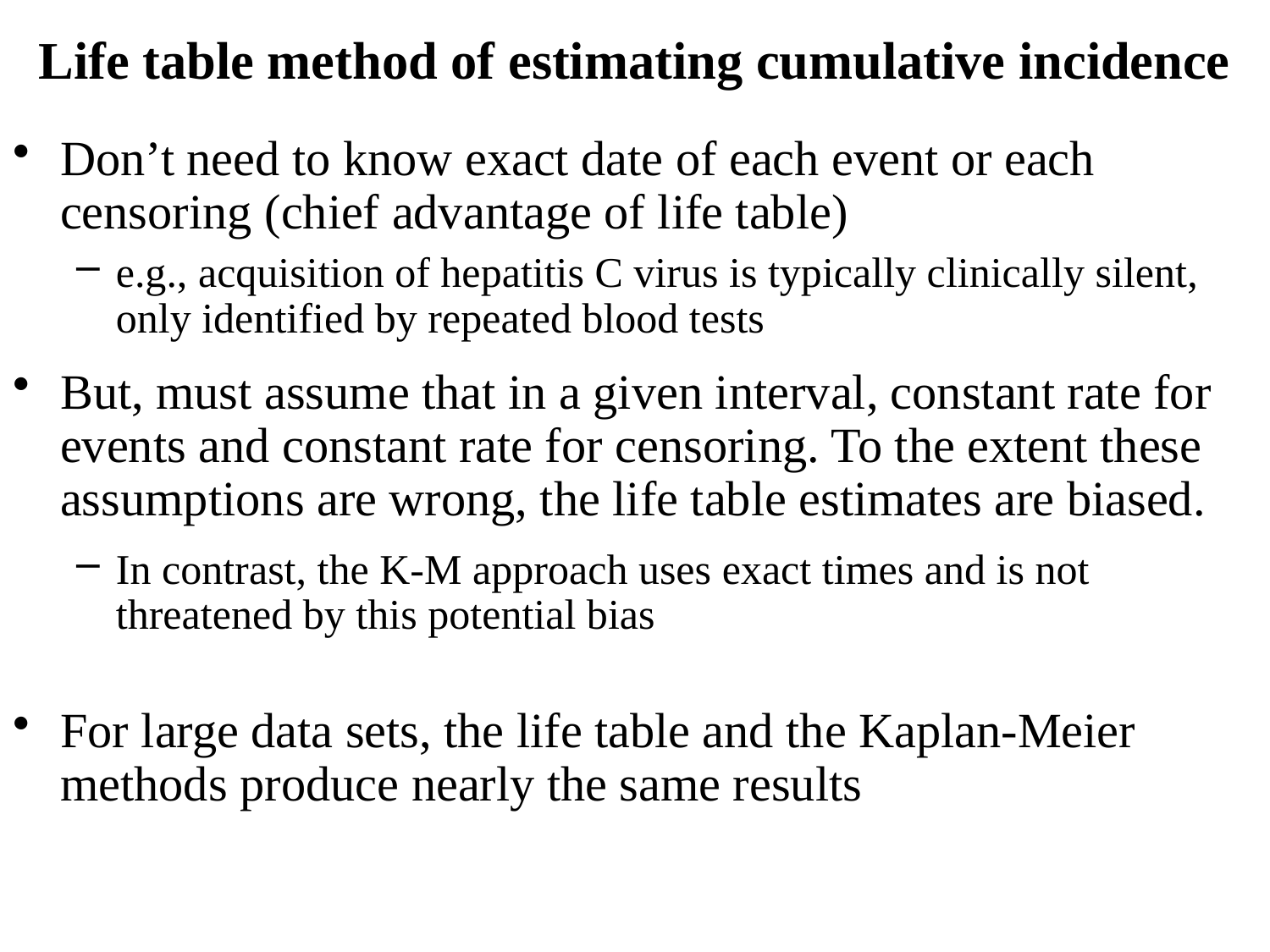

# Life table method of estimating cumulative incidence
Don’t need to know exact date of each event or each censoring (chief advantage of life table)
e.g., acquisition of hepatitis C virus is typically clinically silent, only identified by repeated blood tests
But, must assume that in a given interval, constant rate for events and constant rate for censoring. To the extent these assumptions are wrong, the life table estimates are biased.
In contrast, the K-M approach uses exact times and is not threatened by this potential bias

For large data sets, the life table and the Kaplan-Meier methods produce nearly the same results